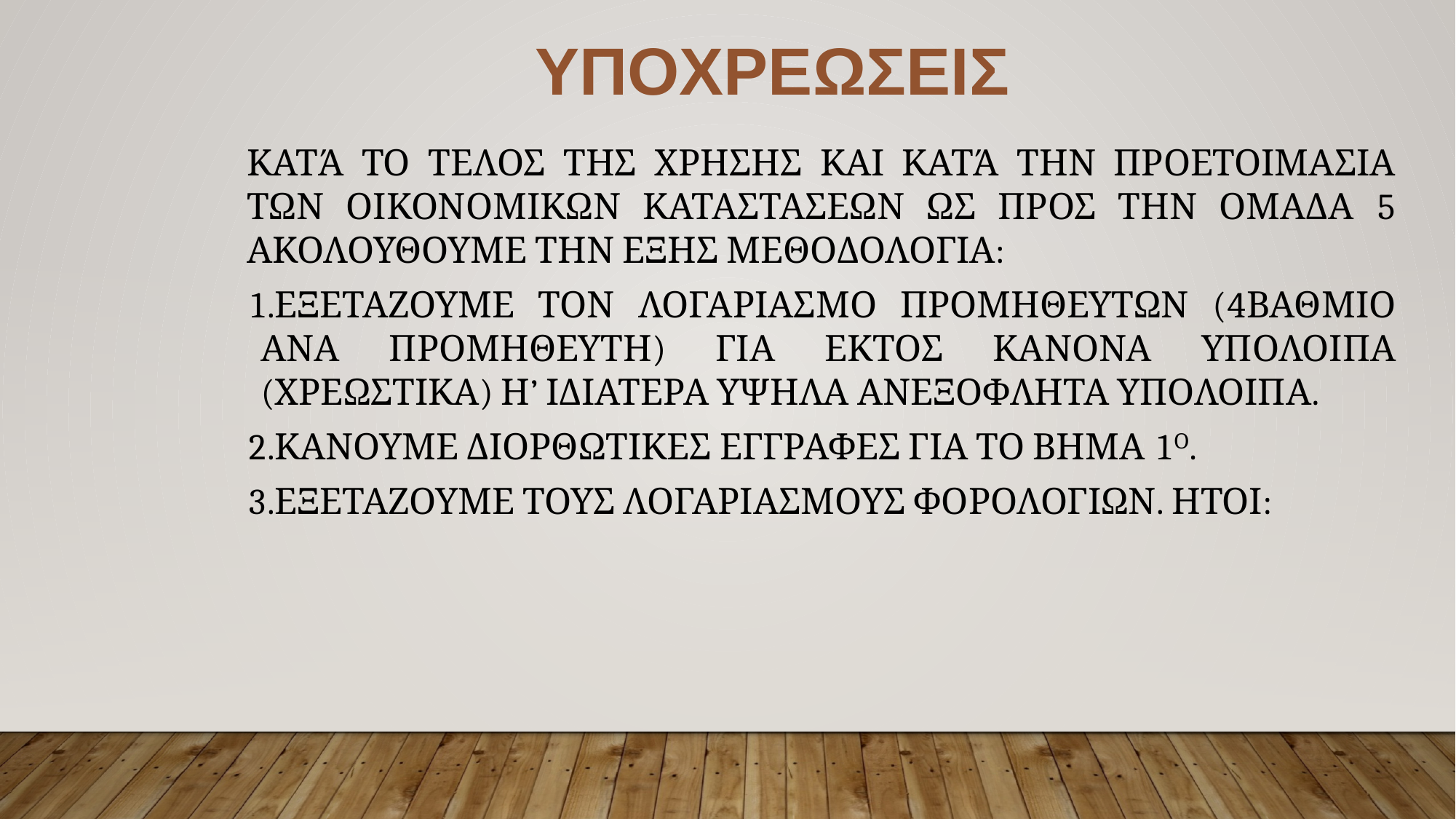

ΥΠΟΧΡΕΩΣΕΙΣ
ΚΑΤΆ ΤΟ ΤΕΛΟΣ ΤΗΣ ΧΡΗΣΗΣ ΚΑΙ ΚΑΤΆ ΤΗΝ ΠΡΟΕΤΟΙΜΑΣΙΑ ΤΩΝ ΟΙΚΟΝΟΜΙΚΩΝ ΚΑΤΑΣΤΑΣΕΩΝ ΩΣ ΠΡΟΣ ΤΗΝ ΟΜΑΔΑ 5 ΑΚΟΛΟΥΘΟΥΜΕ ΤΗΝ ΕΞΗΣ ΜΕΘΟΔΟΛΟΓΙΑ:
ΕΞΕΤΑΖΟΥΜΕ ΤΟΝ ΛΟΓΑΡΙΑΣΜΟ ΠΡΟΜΗΘΕΥΤΩΝ (4ΒΑΘΜΙΟ ΑΝΑ ΠΡΟΜΗΘΕΥΤΗ) ΓΙΑ ΕΚΤΟΣ ΚΑΝΟΝΑ ΥΠΟΛΟΙΠΑ (ΧΡΕΩΣΤΙΚΑ) Η’ ΙΔΙΑΤΕΡΑ ΥΨΗΛΑ ΑΝΕΞΟΦΛΗΤΑ ΥΠΟΛΟΙΠΑ.
ΚΑΝΟΥΜΕ ΔΙΟΡΘΩΤΙΚΕΣ ΕΓΓΡΑΦΕΣ ΓΙΑ ΤΟ ΒΗΜΑ 1Ο.
ΕΞΕΤΑΖΟΥΜΕ ΤΟΥΣ ΛΟΓΑΡΙΑΣΜΟΥΣ ΦΟΡΟΛΟΓΙΩΝ. ΗΤΟΙ: